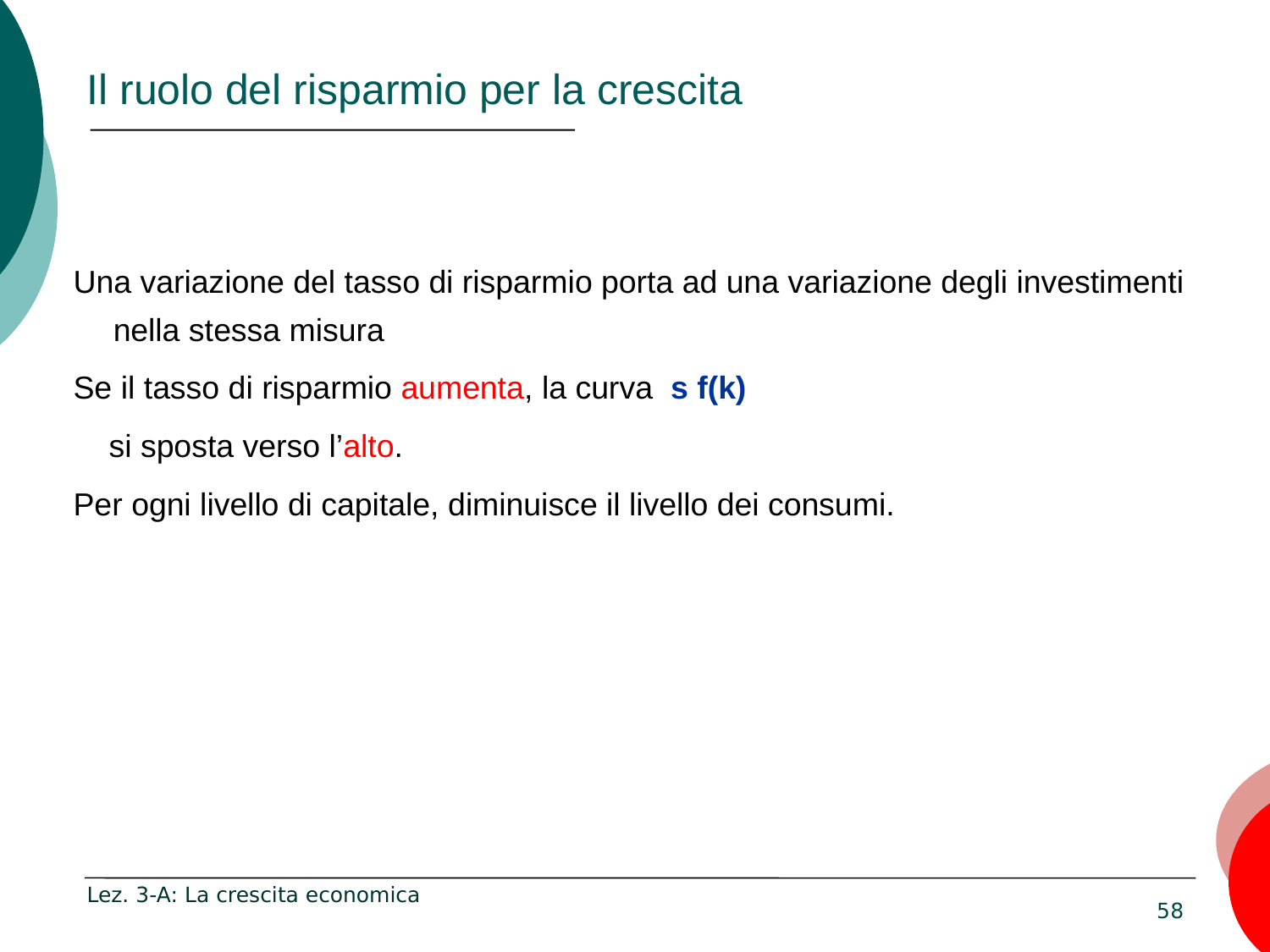

# Il ruolo del risparmio per la crescita

Una variazione del tasso di risparmio porta ad una variazione degli investimenti nella stessa misura
Se il tasso di risparmio aumenta, la curva  s f(k)
    si sposta verso l’alto.
Per ogni livello di capitale, diminuisce il livello dei consumi.
Lez. 3-A: La crescita economica